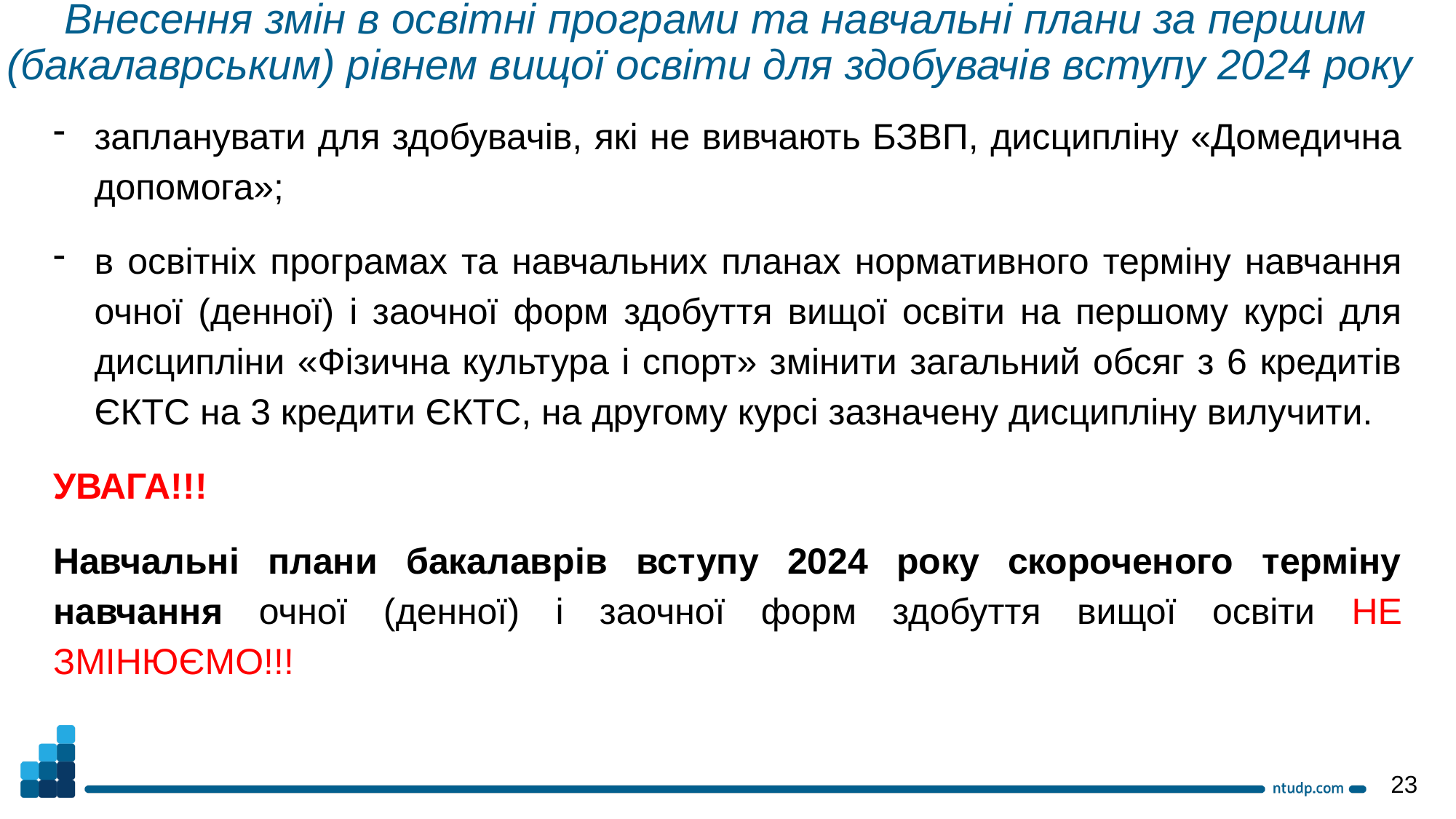

Внесення змін в освітні програми та навчальні плани за першим (бакалаврським) рівнем вищої освіти для здобувачів вступу 2024 року
запланувати для здобувачів, які не вивчають БЗВП, дисципліну «Домедична допомога»;
в освітніх програмах та навчальних планах нормативного терміну навчання очної (денної) і заочної форм здобуття вищої освіти на першому курсі для дисципліни «Фізична культура і спорт» змінити загальний обсяг з 6 кредитів ЄКТС на 3 кредити ЄКТС, на другому курсі зазначену дисципліну вилучити.
УВАГА!!!
Навчальні плани бакалаврів вступу 2024 року скороченого терміну навчання очної (денної) і заочної форм здобуття вищої освіти НЕ ЗМІНЮЄМО!!!